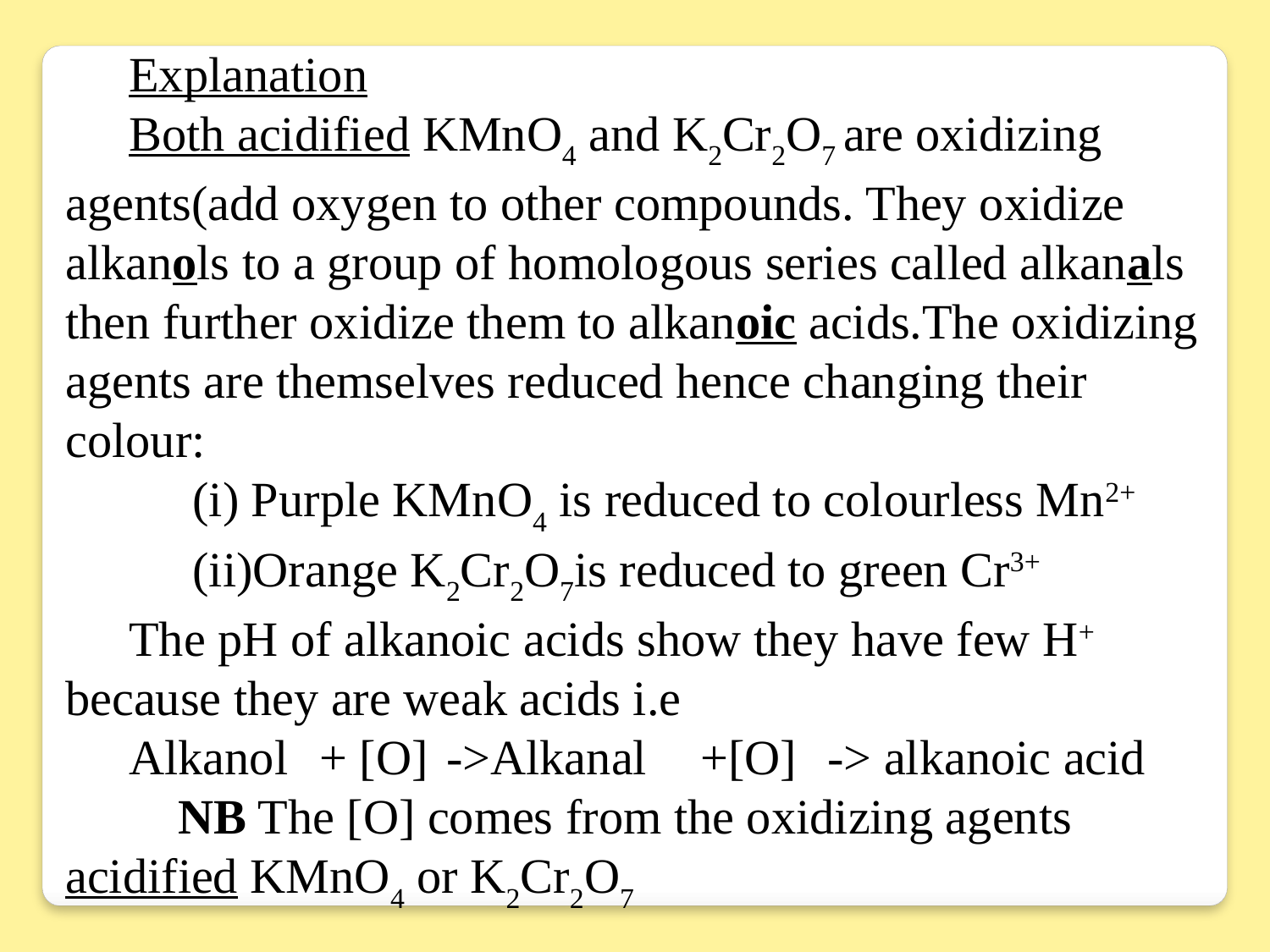

Explanation
Both acidified KMnO4 and K2Cr2O7 are oxidizing agents(add oxygen to other compounds. They oxidize alkanols to a group of homologous series called alkanals then further oxidize them to alkanoic acids.The oxidizing agents are themselves reduced hence changing their colour:
	(i) Purple KMnO4 is reduced to colourless Mn2+
	(ii)Orange K2Cr2O7is reduced to green Cr3+
The pH of alkanoic acids show they have few H+ because they are weak acids i.e
Alkanol 	+ [O] 	->Alkanal 	+[O] 	-> alkanoic acid
    NB The [O] comes from the oxidizing agents acidified KMnO4 or K2Cr2O7